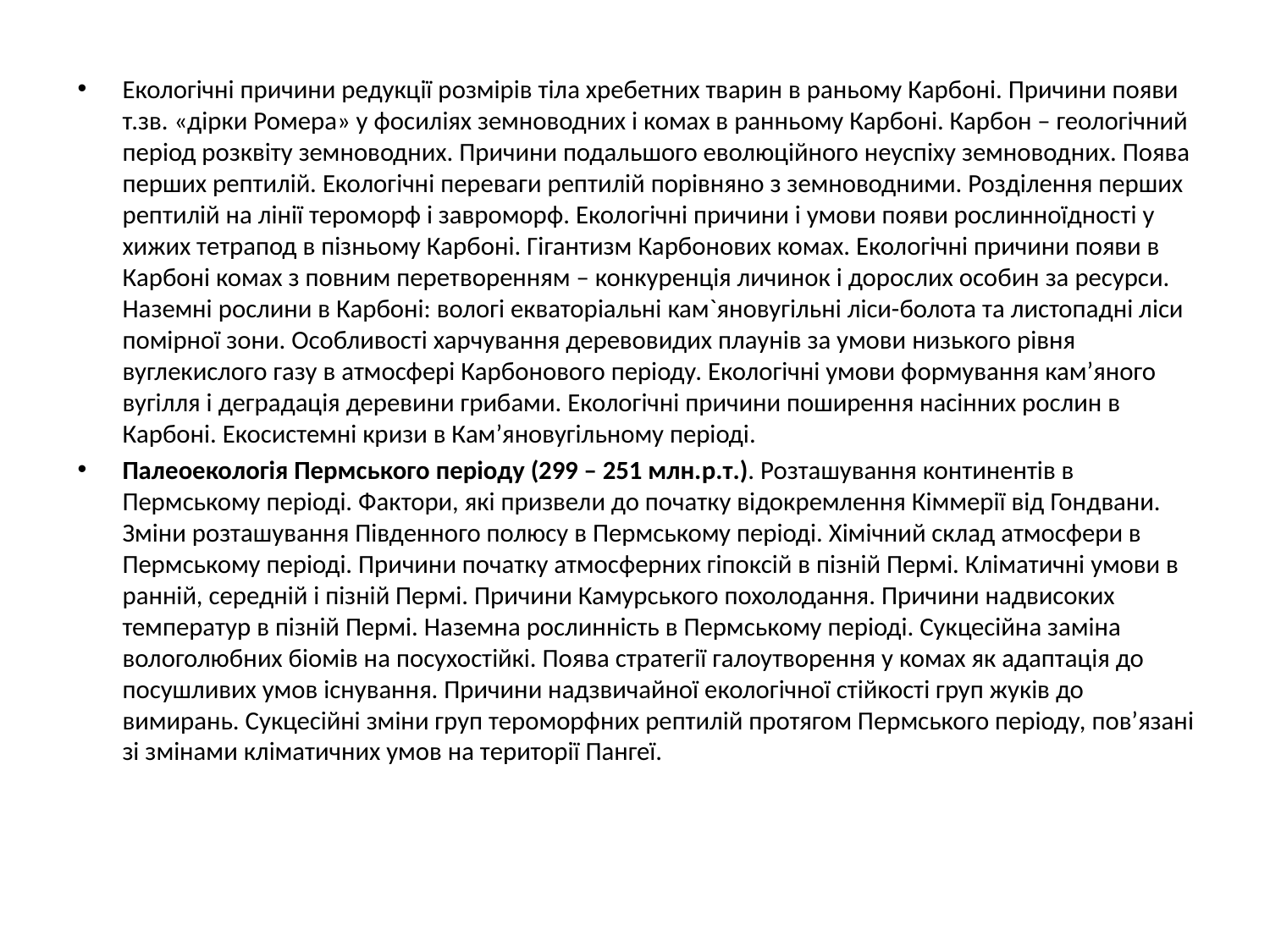

Екологічні причини редукції розмірів тіла хребетних тварин в раньому Карбоні. Причини появи т.зв. «дірки Ромера» у фосиліях земноводних і комах в ранньому Карбоні. Карбон – геологічний період розквіту земноводних. Причини подальшого еволюційного неуспіху земноводних. Поява перших рептилій. Екологічні переваги рептилій порівняно з земноводними. Розділення перших рептилій на лінії тероморф і завроморф. Екологічні причини і умови появи рослинноїдності у хижих тетрапод в пізньому Карбоні. Гігантизм Карбонових комах. Екологічні причини появи в Карбоні комах з повним перетворенням – конкуренція личинок і дорослих особин за ресурси. Наземні рослини в Карбоні: вологі екваторіальні кам`яновугільні ліси-болота та листопадні ліси помірної зони. Особливості харчування деревовидих плаунів за умови низького рівня вуглекислого газу в атмосфері Карбонового періоду. Екологічні умови формування кам’яного вугілля і деградація деревини грибами. Екологічні причини поширення насінних рослин в Карбоні. Екосистемні кризи в Кам’яновугільному періоді.
Палеоекологія Пермського періоду (299 – 251 млн.р.т.). Розташування континентів в Пермському періоді. Фактори, які призвели до початку відокремлення Кіммерії від Гондвани. Зміни розташування Південного полюсу в Пермському періоді. Хімічний склад атмосфери в Пермському періоді. Причини початку атмосферних гіпоксій в пізній Пермі. Кліматичні умови в ранній, середній і пізній Пермі. Причини Камурського похолодання. Причини надвисоких температур в пізній Пермі. Наземна рослинність в Пермському періоді. Сукцесійна заміна вологолюбних біомів на посухостійкі. Поява стратегії галоутворення у комах як адаптація до посушливих умов існування. Причини надзвичайної екологічної стійкості груп жуків до вимирань. Сукцесійні зміни груп тероморфних рептилій протягом Пермського періоду, пов’язані зі змінами кліматичних умов на території Пангеї.